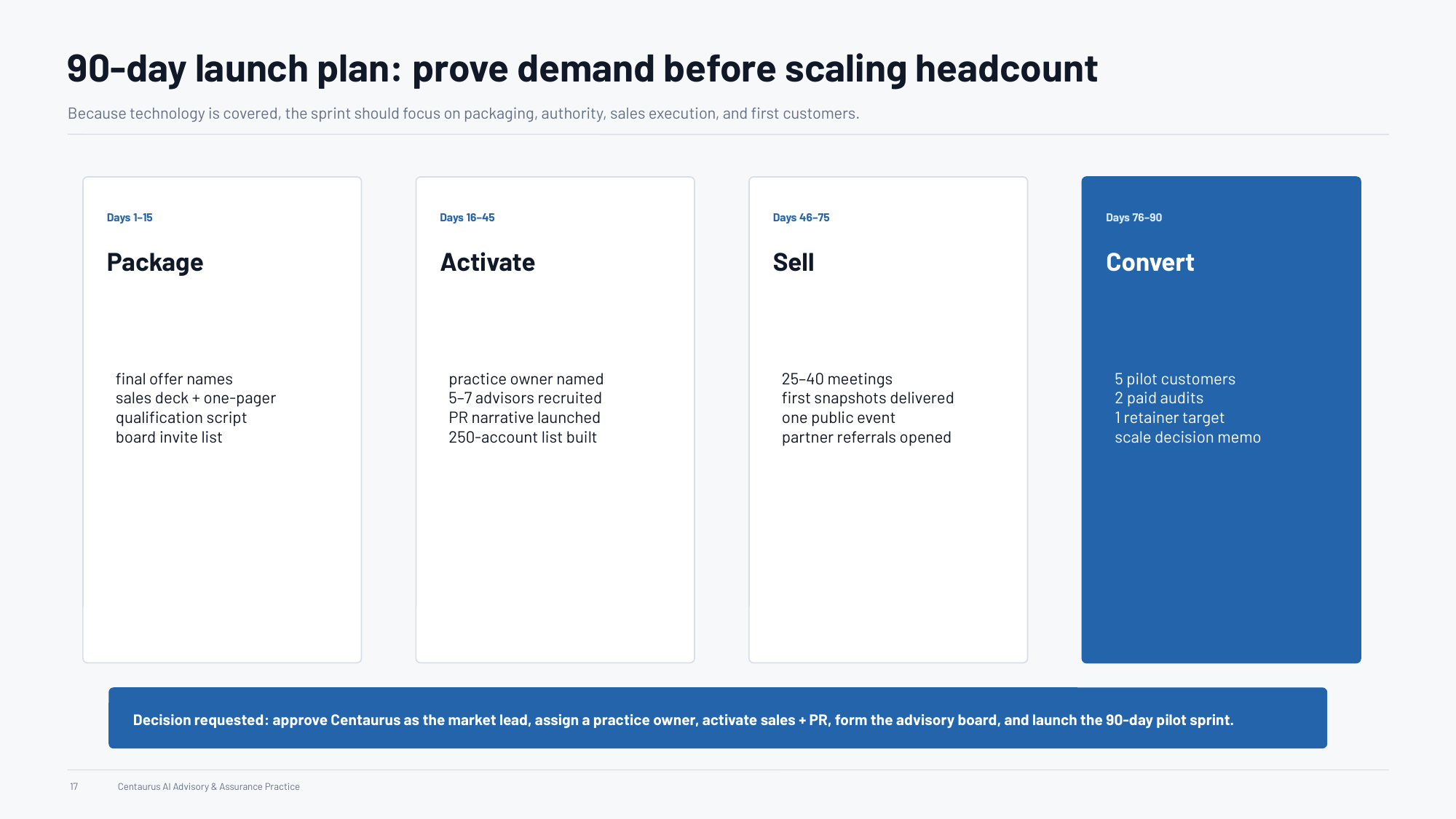

90-day launch plan: prove demand before scaling headcount
Because technology is covered, the sprint should focus on packaging, authority, sales execution, and first customers.

Days 1–15
Days 16–45
Days 46–75
Days 76–90
Package
Activate
Sell
Convert
final offer names
sales deck + one-pager
qualification script
board invite list
practice owner named
5–7 advisors recruited
PR narrative launched
250-account list built
25–40 meetings
first snapshots delivered
one public event
partner referrals opened
5 pilot customers
2 paid audits
1 retainer target
scale decision memo

Decision requested: approve Centaurus as the market lead, assign a practice owner, activate sales + PR, form the advisory board, and launch the 90-day pilot sprint.

17
Centaurus AI Advisory & Assurance Practice